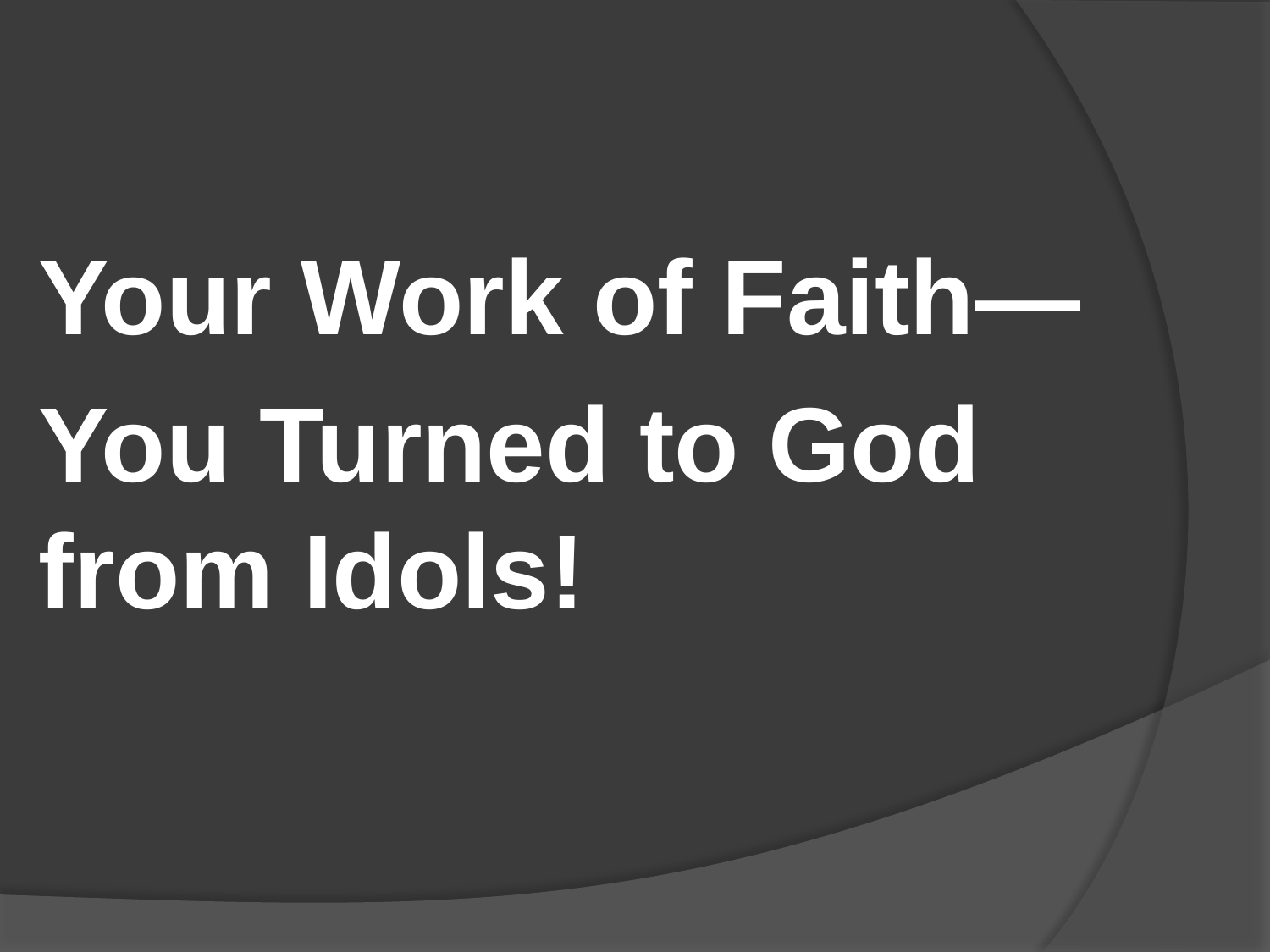

#
Your Work of Faith—
You Turned to God from Idols!